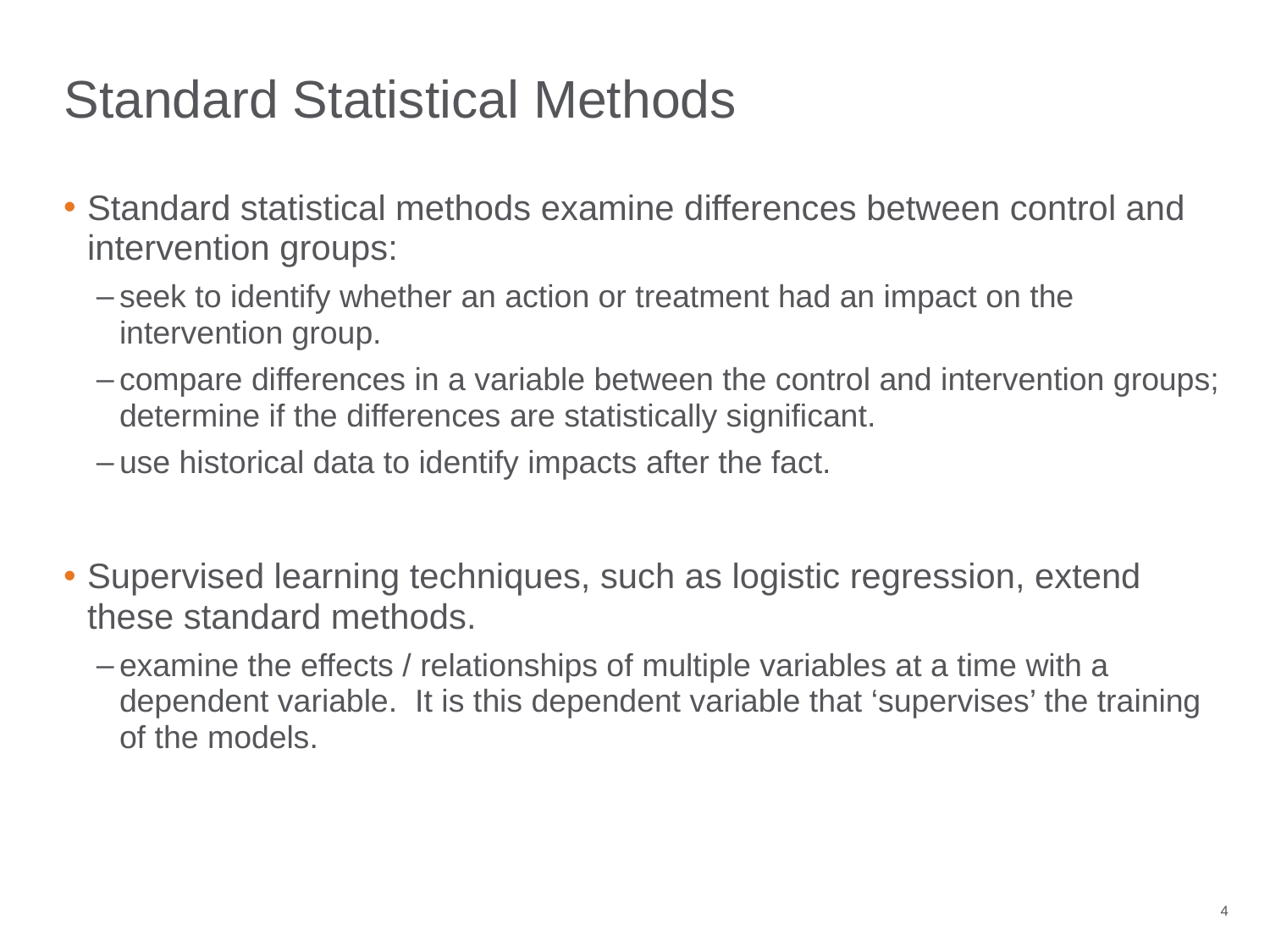

# Standard Statistical Methods
Standard statistical methods examine differences between control and intervention groups:
seek to identify whether an action or treatment had an impact on the intervention group.
compare differences in a variable between the control and intervention groups;  determine if the differences are statistically significant.
use historical data to identify impacts after the fact.

Supervised learning techniques, such as logistic regression, extend these standard methods.
examine the effects / relationships of multiple variables at a time with a dependent variable.  It is this dependent variable that ‘supervises’ the training of the models.

4